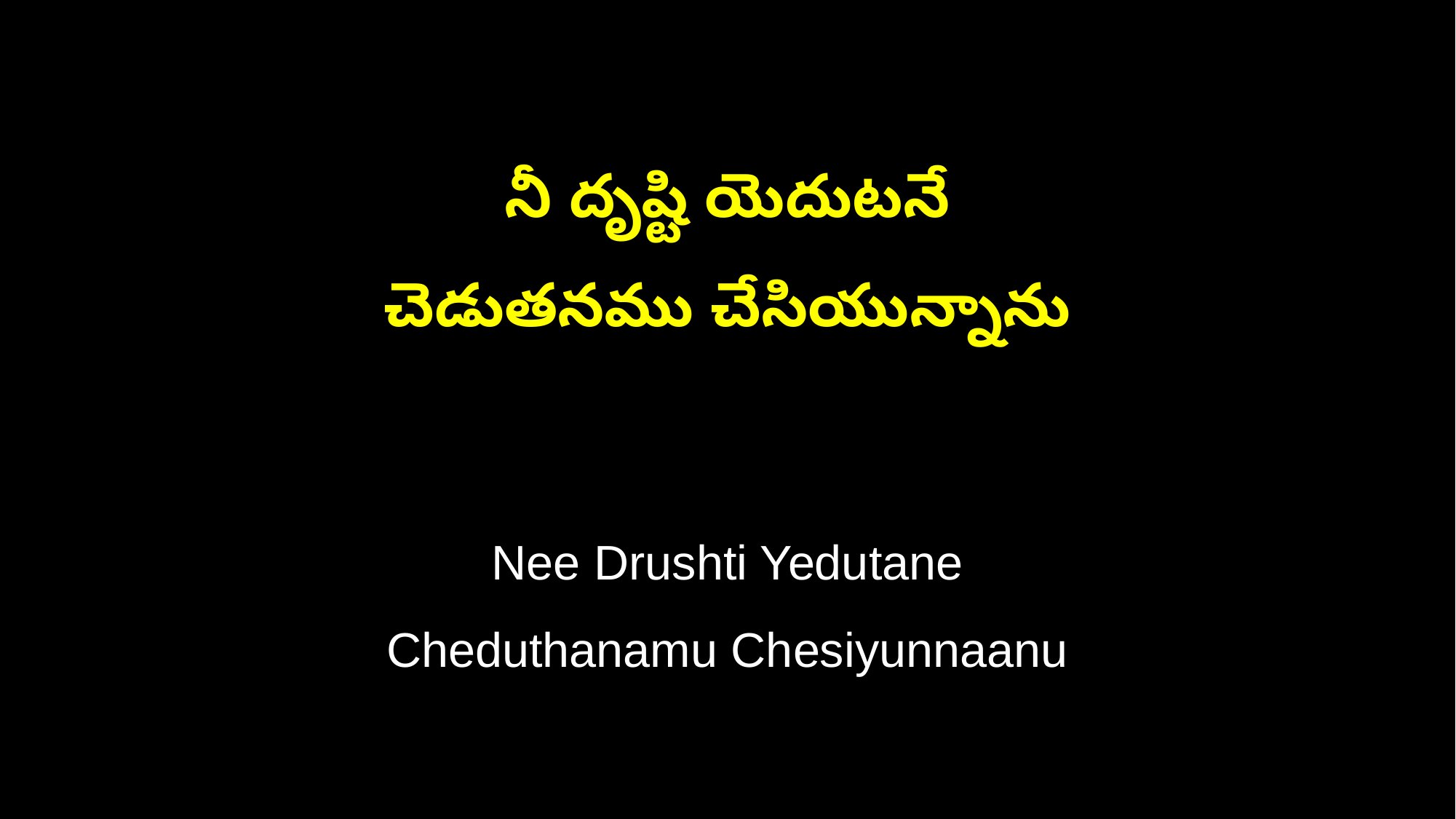

నీ దృష్టి యెదుటనే
చెడుతనము చేసియున్నాను
Nee Drushti Yedutane
Cheduthanamu Chesiyunnaanu